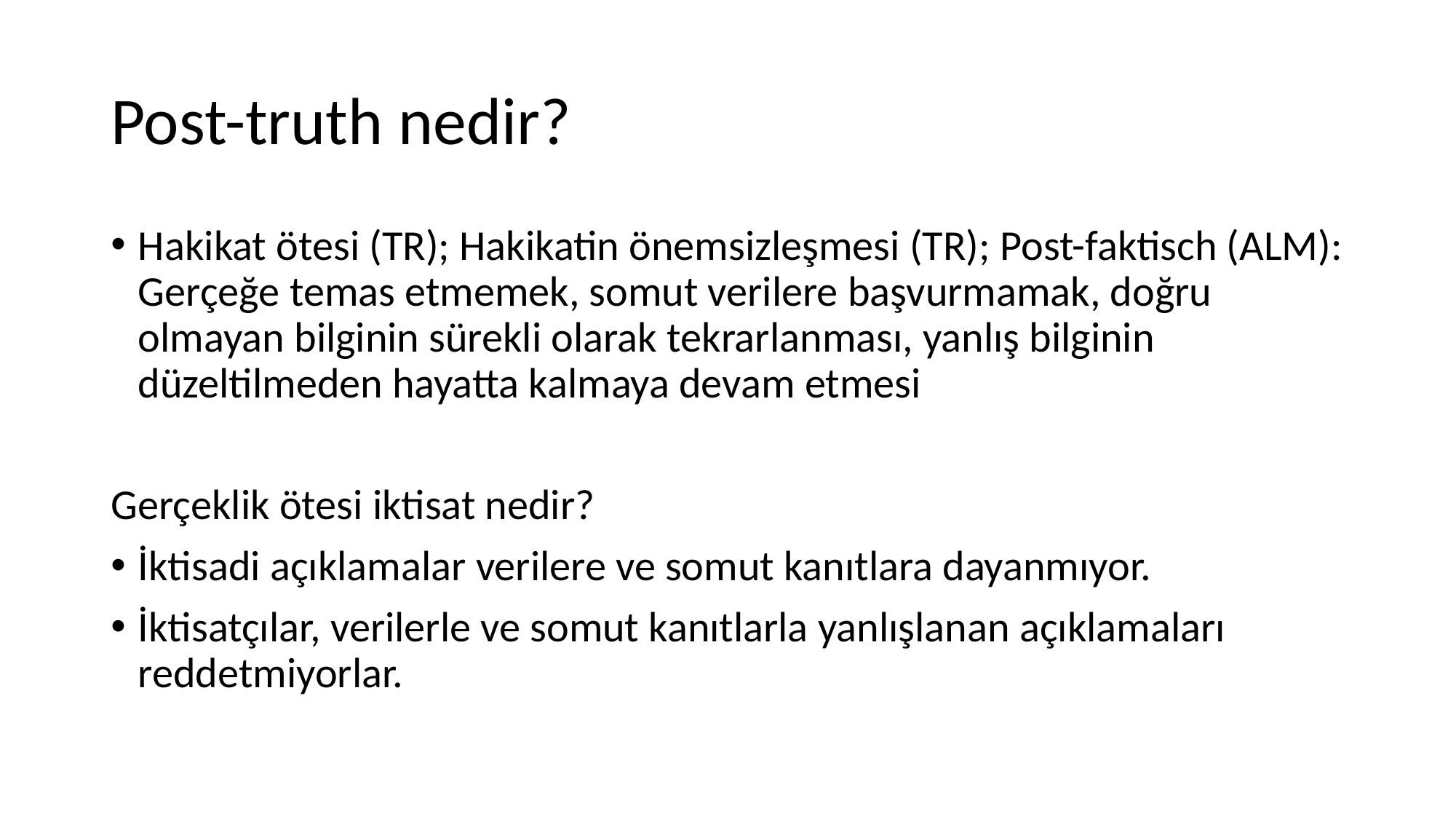

# Post-truth nedir?
Hakikat ötesi (TR); Hakikatin önemsizleşmesi (TR); Post-faktisch (ALM): Gerçeğe temas etmemek, somut verilere başvurmamak, doğru olmayan bilginin sürekli olarak tekrarlanması, yanlış bilginin düzeltilmeden hayatta kalmaya devam etmesi

Gerçeklik ötesi iktisat nedir?
İktisadi açıklamalar verilere ve somut kanıtlara dayanmıyor.
İktisatçılar, verilerle ve somut kanıtlarla yanlışlanan açıklamaları reddetmiyorlar.